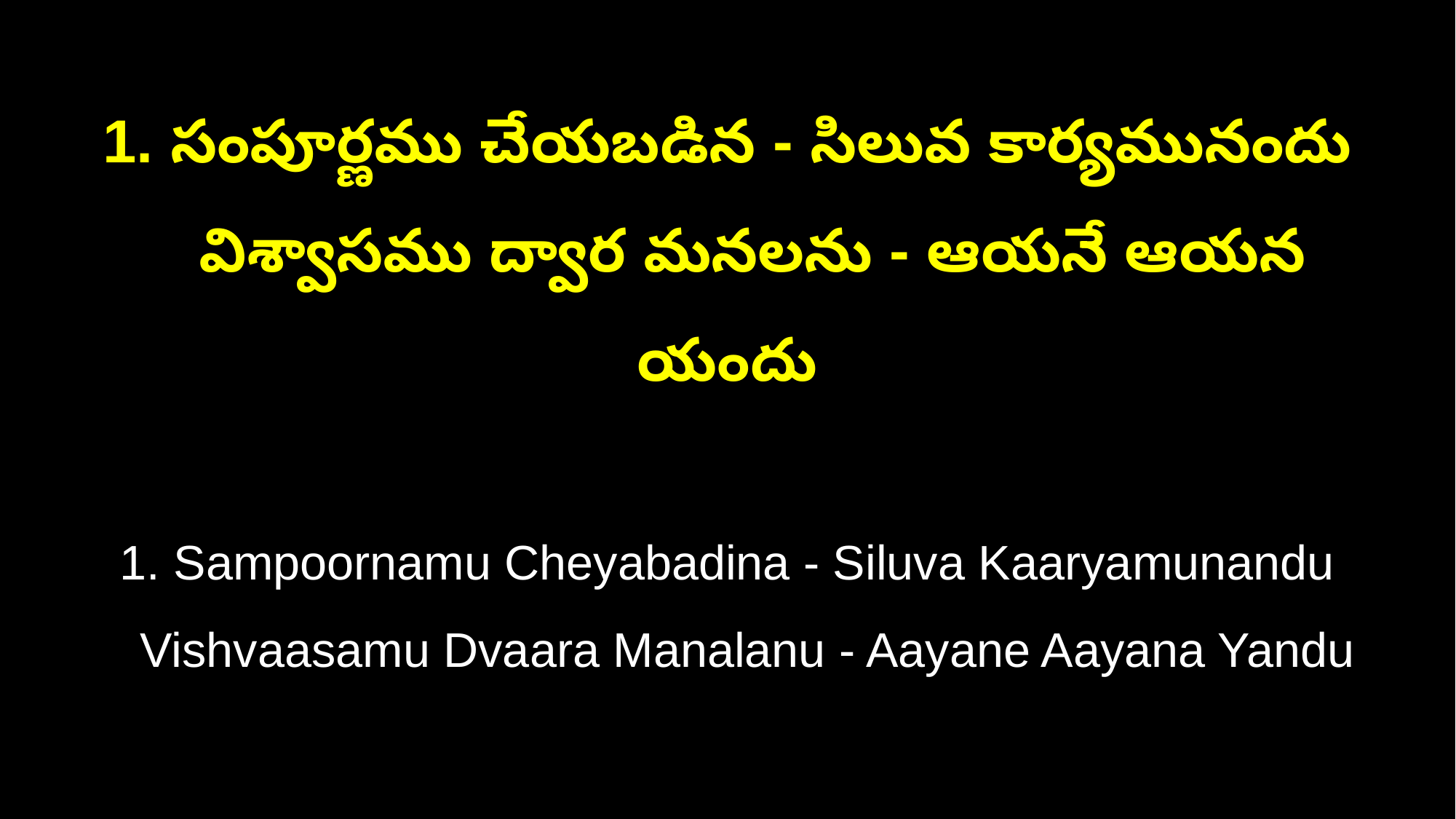

1. సంపూర్ణము చేయబడిన - సిలువ కార్యమునందు
   విశ్వాసము ద్వార మనలను - ఆయనే ఆయన యందు
1. Sampoornamu Cheyabadina - Siluva Kaaryamunandu
   Vishvaasamu Dvaara Manalanu - Aayane Aayana Yandu